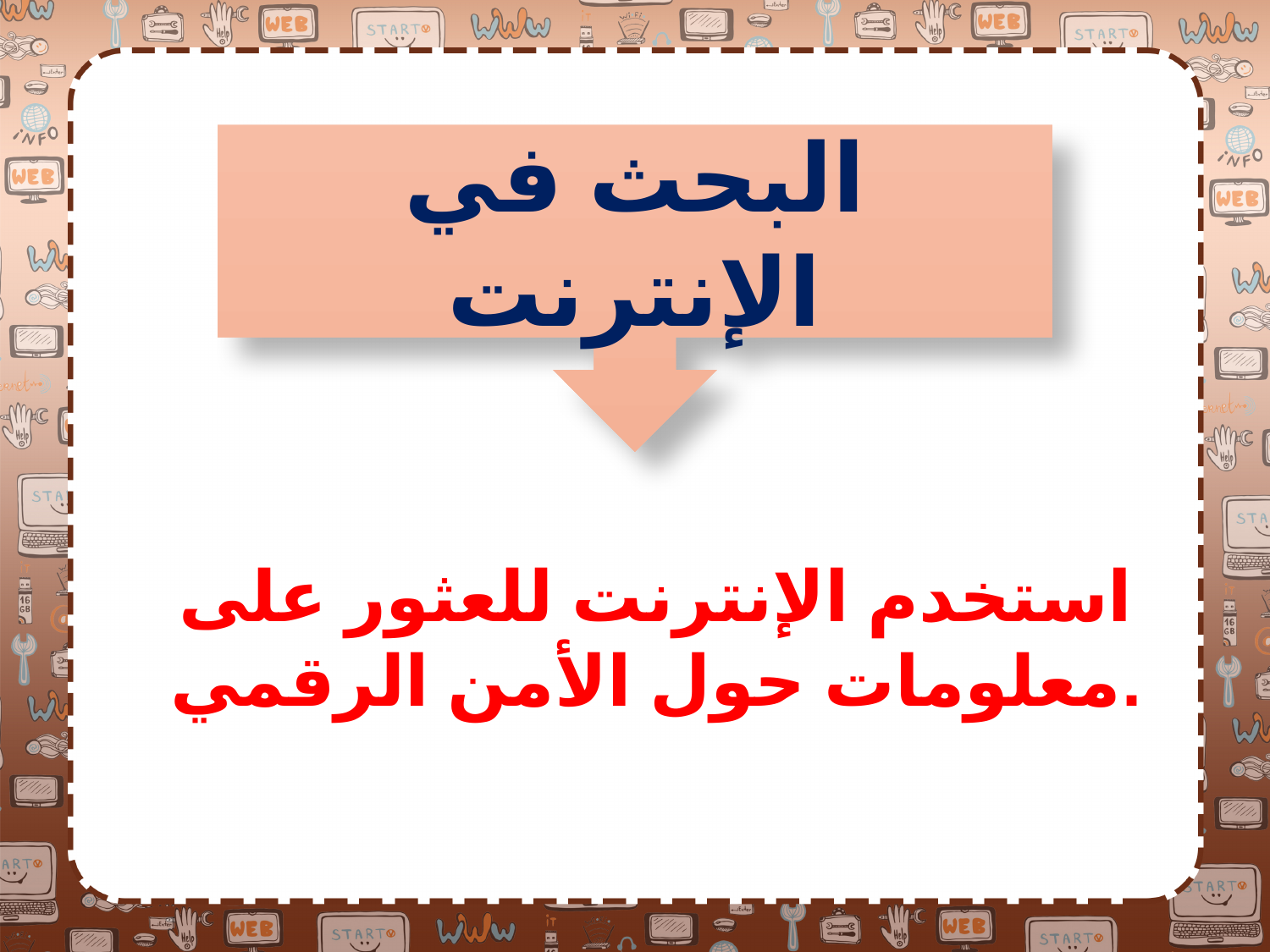

البحث في الإنترنت
استخدم الإنترنت للعثور على معلومات حول الأمن الرقمي.